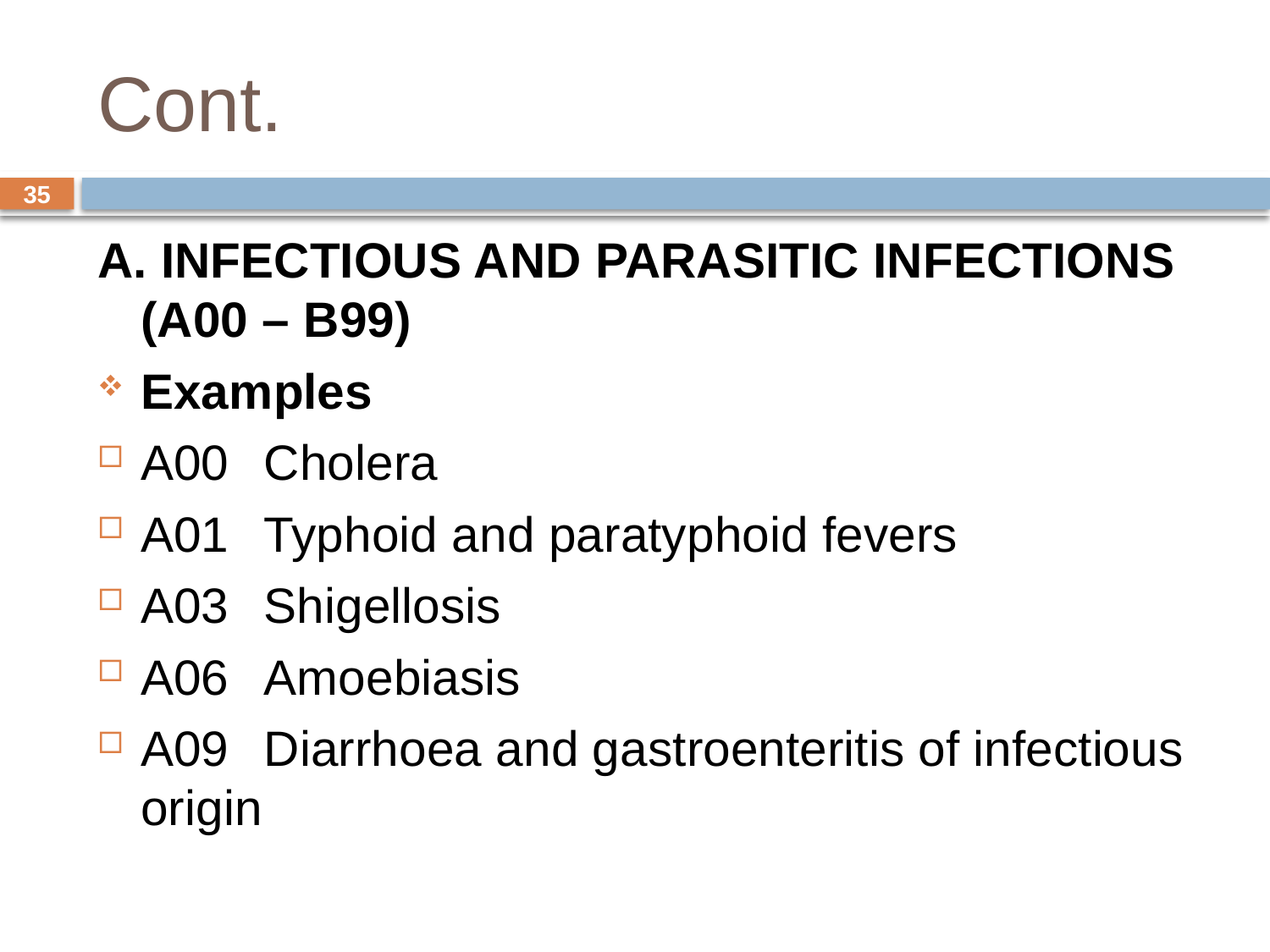

# Cont.
35
A. INFECTIOUS AND PARASITIC INFECTIONS (A00 – B99)
Examples
A00	Cholera
A01	Typhoid and paratyphoid fevers
A03	Shigellosis
A06	Amoebiasis
A09	Diarrhoea and gastroenteritis of infectious origin